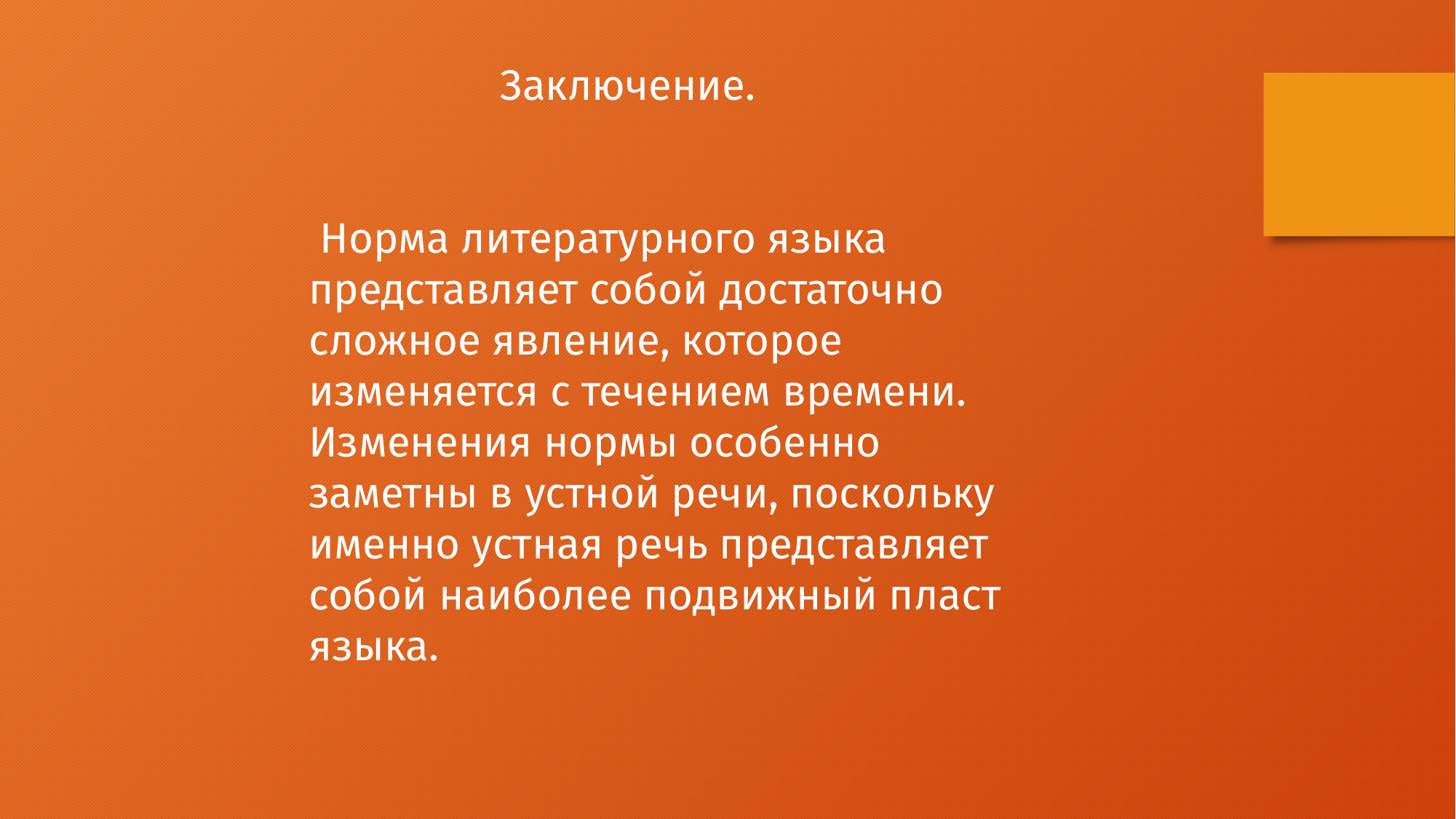

Заключение.

 Норма литературного языка представляет собой достаточно сложное явление, которое изменяется с течением времени. Изменения нормы особенно заметны в устной речи, поскольку именно устная речь представляет собой наиболее подвижный пласт языка.